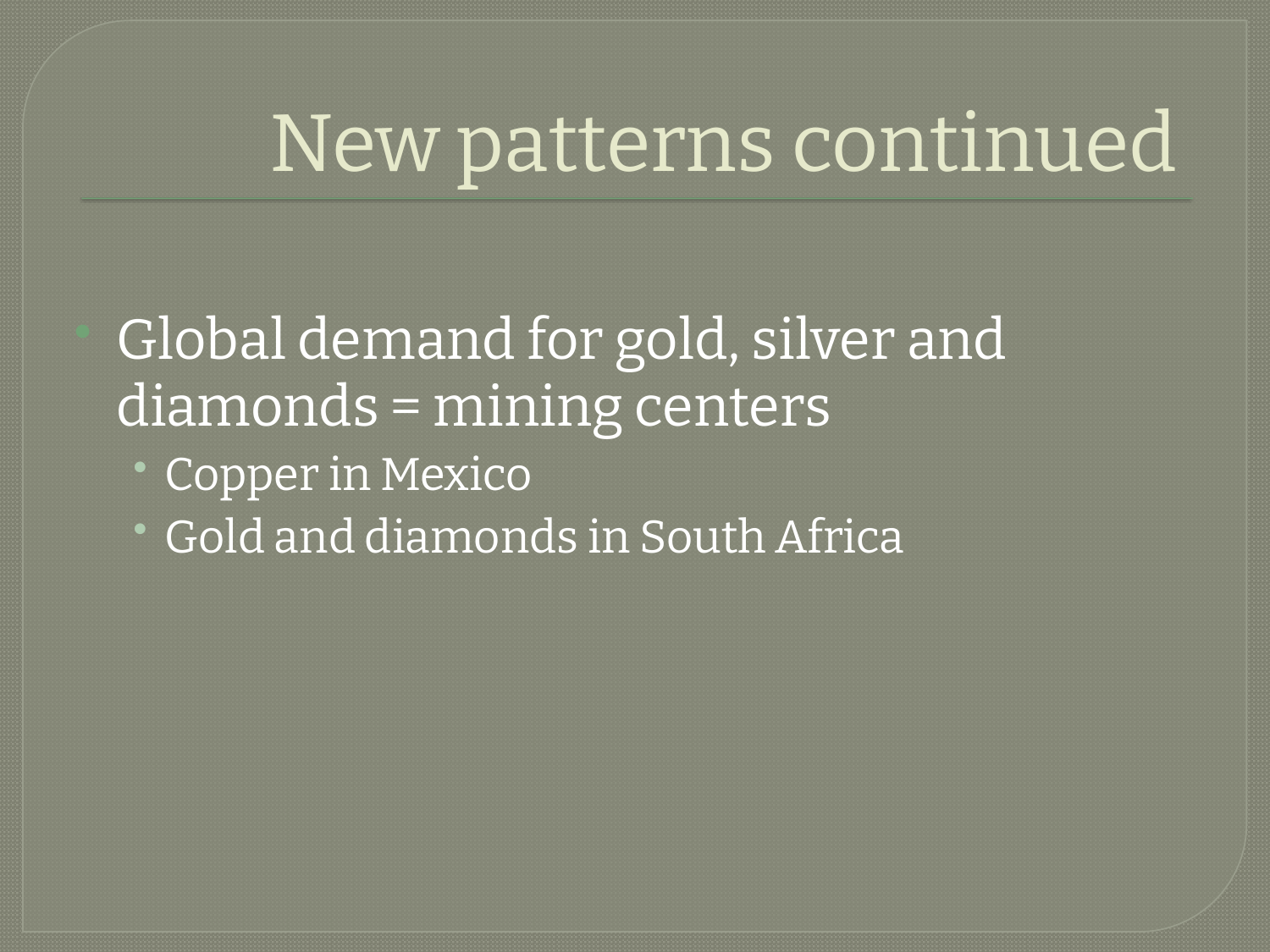

# New patterns continued

Global demand for gold, silver and diamonds = mining centers
Copper in Mexico
Gold and diamonds in South Africa